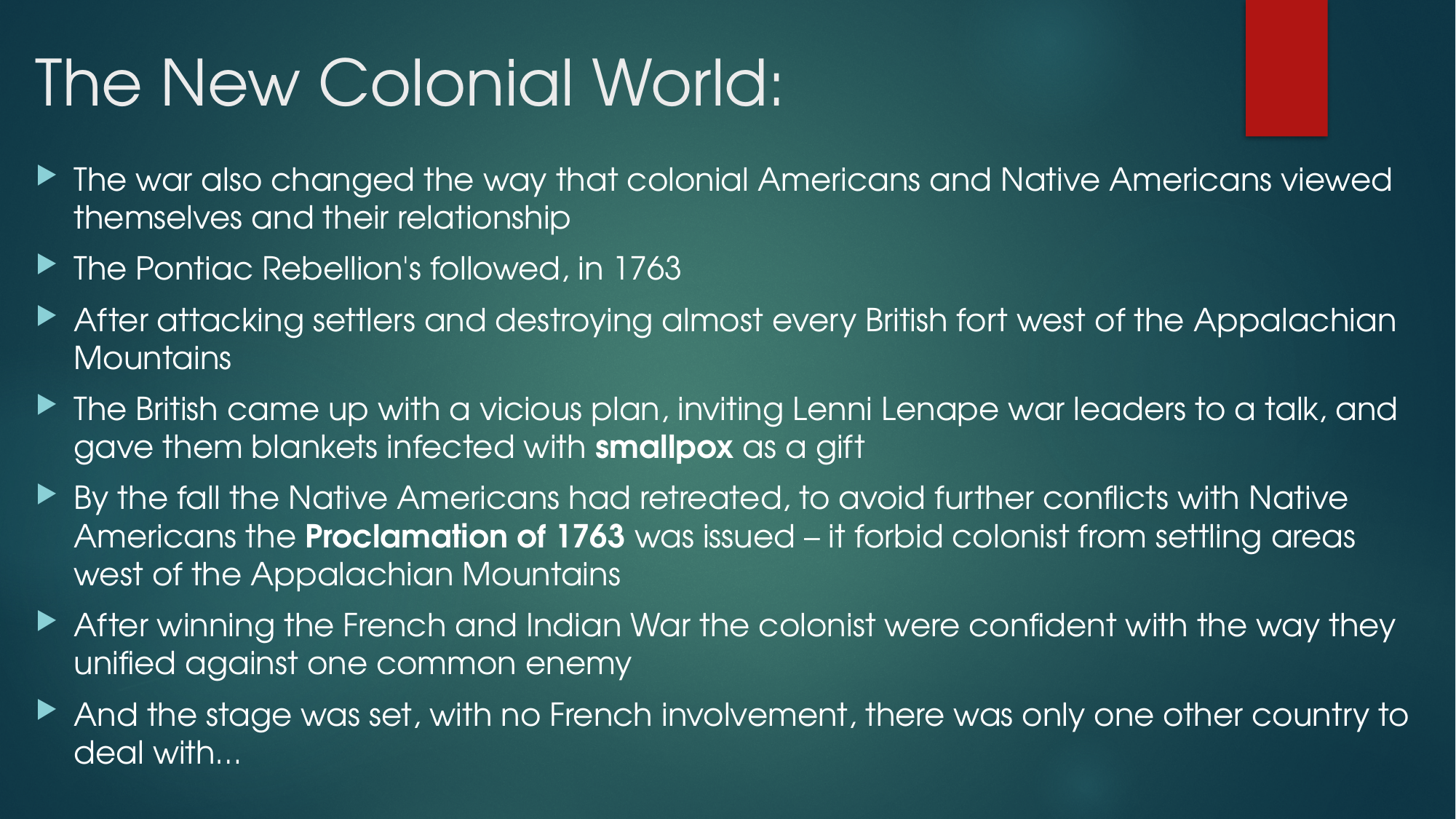

# The New Colonial World:
The war also changed the way that colonial Americans and Native Americans viewed themselves and their relationship
The Pontiac Rebellion's followed, in 1763
After attacking settlers and destroying almost every British fort west of the Appalachian Mountains
The British came up with a vicious plan, inviting Lenni Lenape war leaders to a talk, and gave them blankets infected with smallpox as a gift
By the fall the Native Americans had retreated, to avoid further conflicts with Native Americans the Proclamation of 1763 was issued – it forbid colonist from settling areas west of the Appalachian Mountains
After winning the French and Indian War the colonist were confident with the way they unified against one common enemy
And the stage was set, with no French involvement, there was only one other country to deal with…